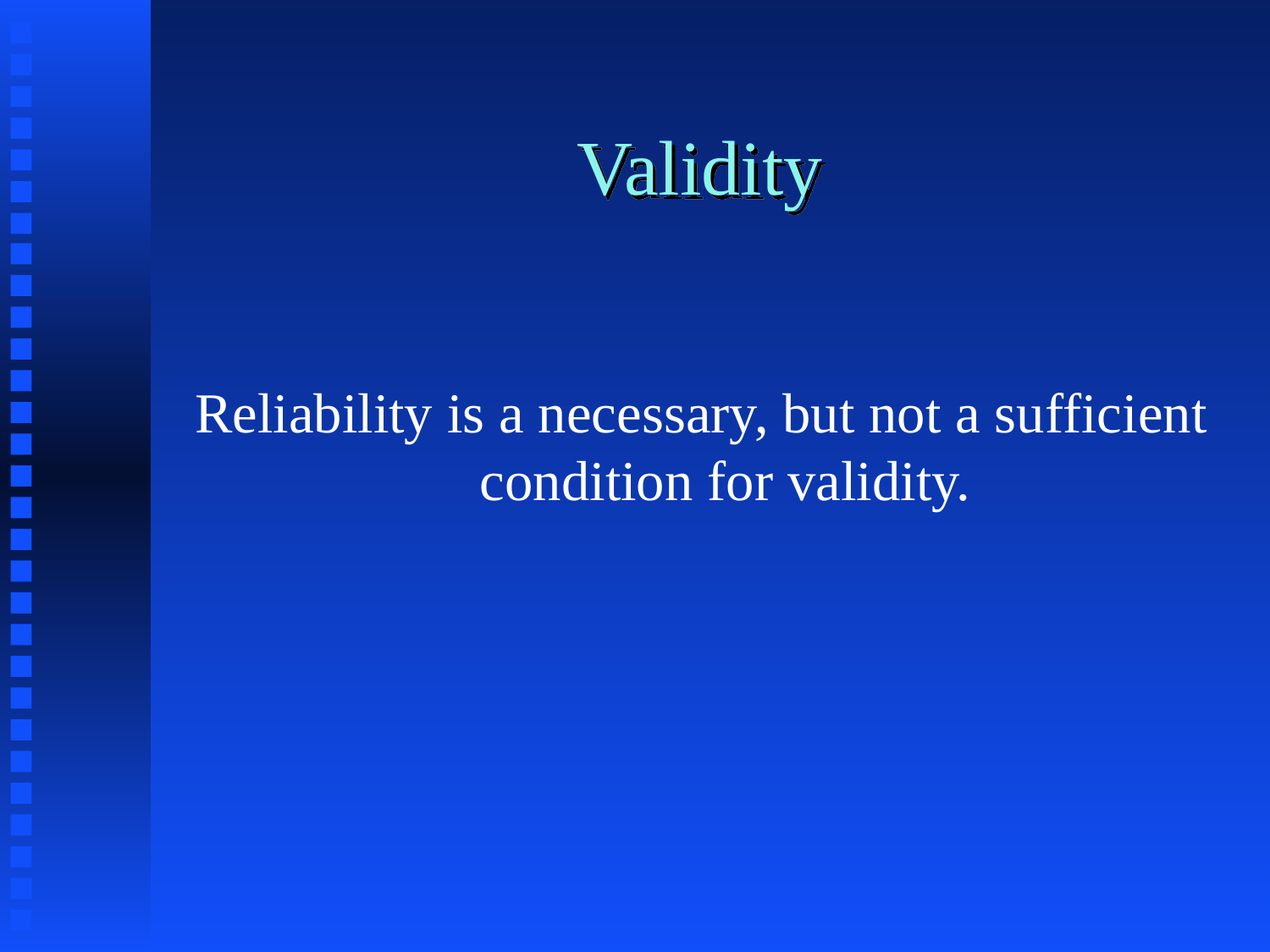

# Validity
Reliability is a necessary, but not a sufficient condition for validity.